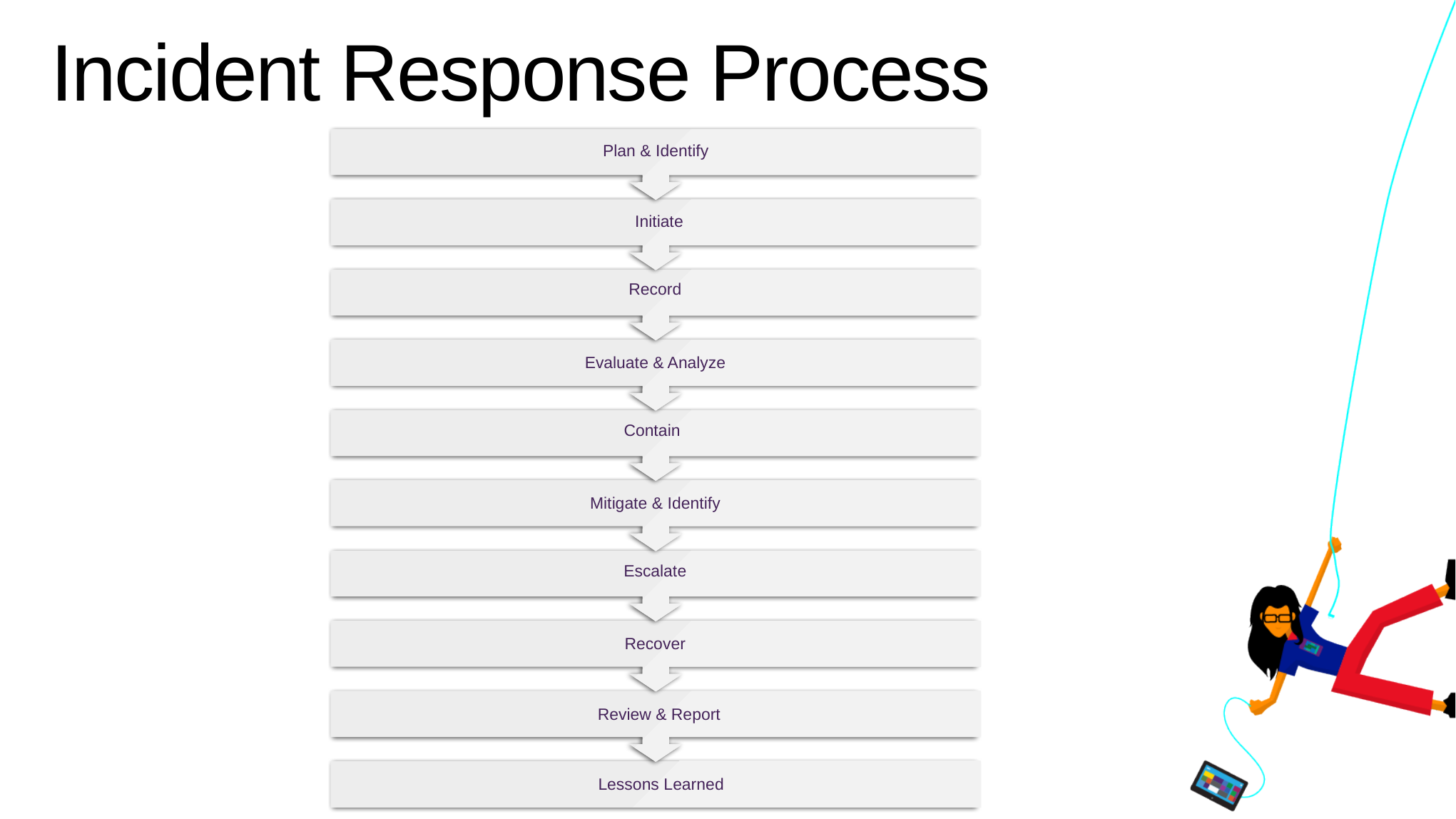

# Incident Response Process

Plan & Identify

Initiate

Record

Evaluate & Analyze

Contain

Mitigate & Identify

Escalate

Recover

Review & Report

Lessons Learned